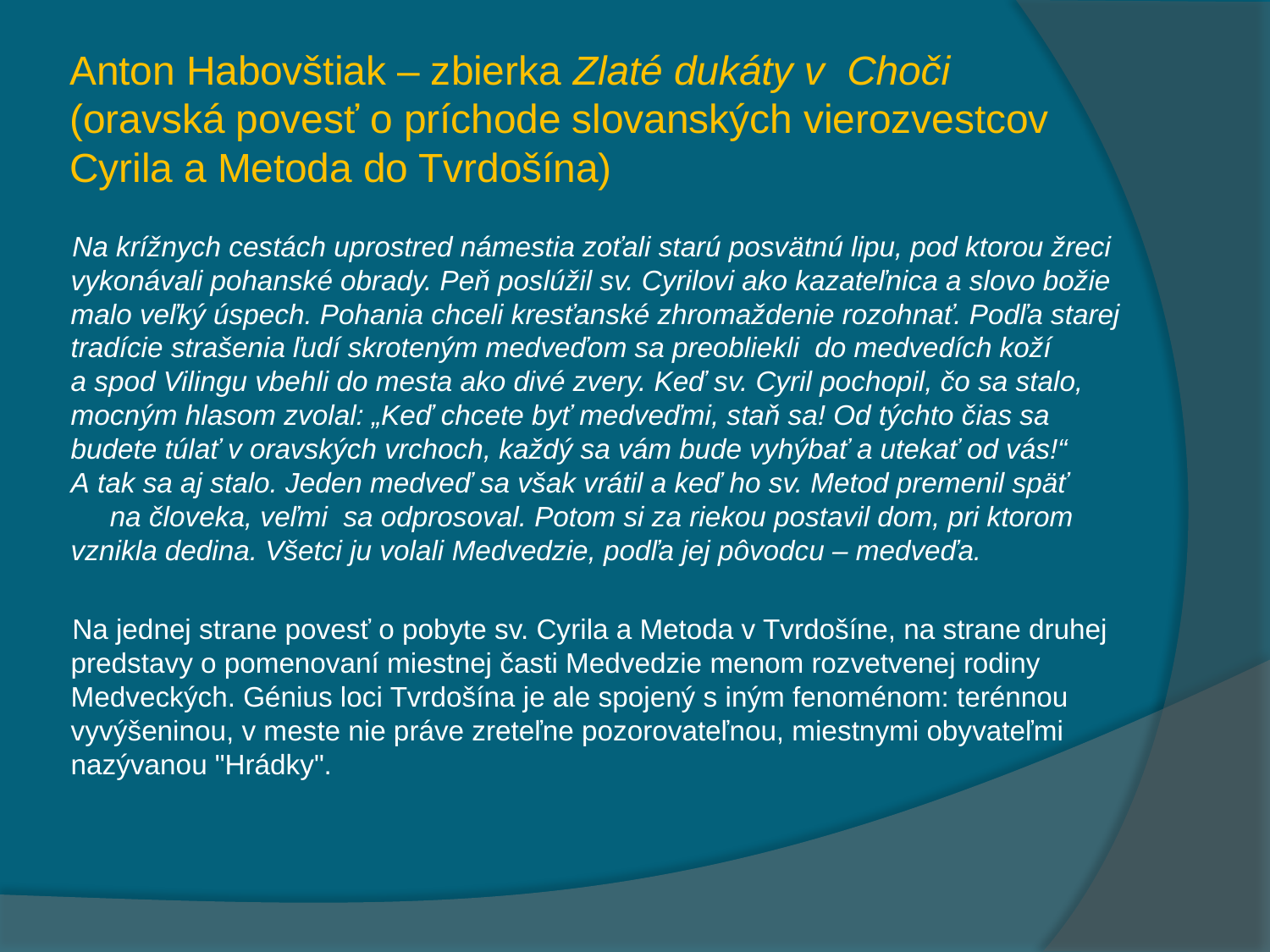

# Anton Habovštiak – zbierka Zlaté dukáty v  Choči  (oravská povesť o príchode slovanských vierozvestcov Cyrila a Metoda do Tvrdošína)
       Na krížnych cestách uprostred námestia zoťali starú posvätnú lipu, pod ktorou žreci vykonávali pohanské obrady. Peň poslúžil sv. Cyrilovi ako kazateľnica a slovo božie malo veľký úspech. Pohania chceli kresťanské zhromaždenie rozohnať. Podľa starej tradície strašenia ľudí skroteným medveďom sa preobliekli  do medvedích koží a spod Vilingu vbehli do mesta ako divé zvery. Keď sv. Cyril pochopil, čo sa stalo, mocným hlasom zvolal: „Keď chcete byť medveďmi, staň sa! Od týchto čias sa budete túlať v oravských vrchoch, každý sa vám bude vyhýbať a utekať od vás!“  A tak sa aj stalo. Jeden medveď sa však vrátil a keď ho sv. Metod premenil späť               na človeka, veľmi  sa odprosoval. Potom si za riekou postavil dom, pri ktorom vznikla dedina. Všetci ju volali Medvedzie, podľa jej pôvodcu – medveďa.

       Na jednej strane povesť o pobyte sv. Cyrila a Metoda v Tvrdošíne, na strane druhej predstavy o pomenovaní miestnej časti Medvedzie menom rozvetvenej rodiny Medveckých. Génius loci Tvrdošína je ale spojený s iným fenoménom: terénnou vyvýšeninou, v meste nie práve zreteľne pozorovateľnou, miestnymi obyvateľmi nazývanou "Hrádky".